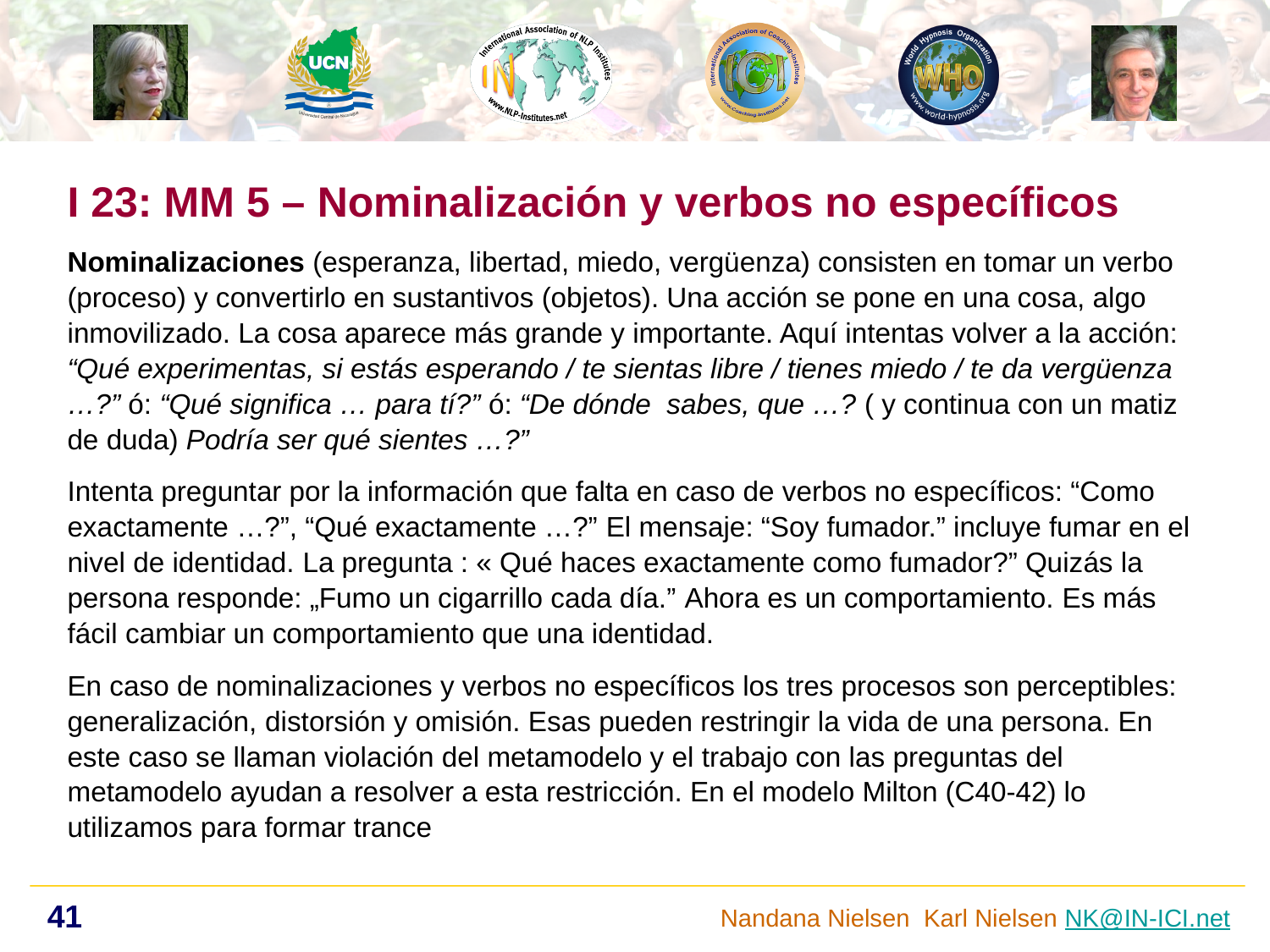

I 23: MM 5 – Nominalización y verbos no específicos
Nominalizaciones (esperanza, libertad, miedo, vergüenza) consisten en tomar un verbo (proceso) y convertirlo en sustantivos (objetos). Una acción se pone en una cosa, algo inmovilizado. La cosa aparece más grande y importante. Aquí intentas volver a la acción: “Qué experimentas, si estás esperando / te sientas libre / tienes miedo / te da vergüenza …?” ó: “Qué significa … para tí?” ó: “De dónde  sabes, que …? ( y continua con un matiz de duda) Podría ser qué sientes …?”
Intenta preguntar por la información que falta en caso de verbos no específicos: “Como exactamente …?”, “Qué exactamente …?” El mensaje: “Soy fumador.” incluye fumar en el nivel de identidad. La pregunta : « Qué haces exactamente como fumador?” Quizás la persona responde: „Fumo un cigarrillo cada día.” Ahora es un comportamiento. Es más fácil cambiar un comportamiento que una identidad.
En caso de nominalizaciones y verbos no específicos los tres procesos son perceptibles: generalización, distorsión y omisión. Esas pueden restringir la vida de una persona. En este caso se llaman violación del metamodelo y el trabajo con las preguntas del metamodelo ayudan a resolver a esta restricción. En el modelo Milton (C40-42) lo utilizamos para formar trance